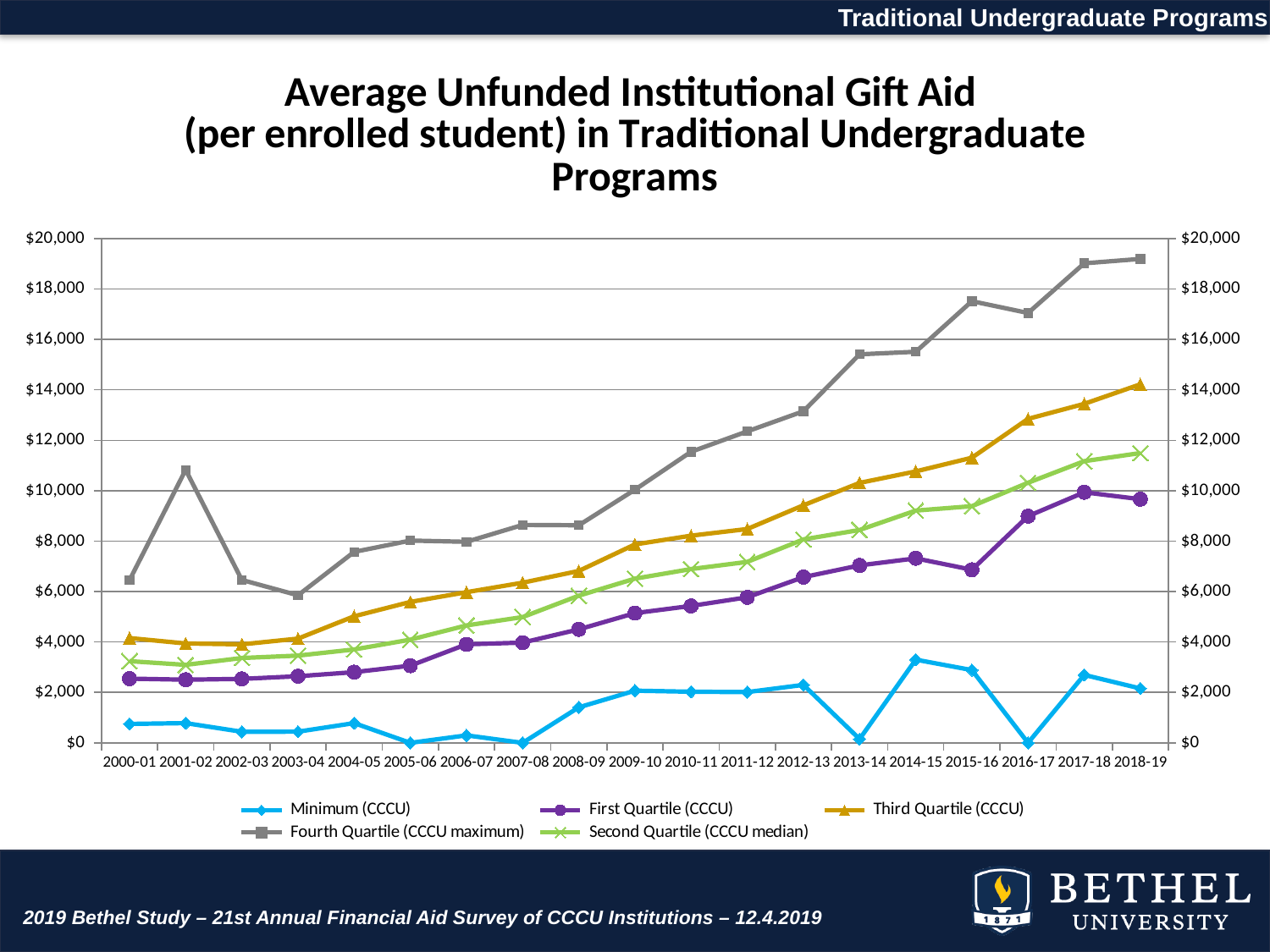

Traditional Undergraduate Programs

### Chart: Average Unfunded Institutional Gift Aid
(per enrolled student) in Traditional Undergraduate Programs

| Category |  Minimum (CCCU)  |  First Quartile (CCCU)  |  Third Quartile (CCCU)  |  Fourth Quartile (CCCU maximum)  |  Second Quartile (CCCU median)  |
|---|---|---|---|---|---|
| 2000-01 | 749.9414108272791 | 2545.0423266602047 | 4154.886237513873 | 6448.379351740697 | 3238.775966048693 |
| 2001-02 | 781.3255086071988 | 2503.5701367963666 | 3939.7644775655954 | 10825.311764705883 | 3091.332116788321 |
| 2002-03 | 439.09021239325597 | 2535.9241267995844 | 3905.630434292905 | 6458.7103854389725 | 3364.52837110212 |
| 2003-04 | 443.66646415552856 | 2640.4060985523934 | 4132.16517718517 | 5850.5992141453835 | 3459.065266182934 |
| 2004-05 | 781.1545356758695 | 2802.720671892497 | 5019.21654763169 | 7571.013333333333 | 3701.847814639284 |
| 2005-06 | 0.0 | 3059.148043552665 | 5586.72937412955 | 8019.60480349345 | 4091.1380598584883 |
| 2006-07 | 295.38353658536585 | 3906.5014117922474 | 5972.85081156255 | 7970.424309392265 | 4656.441489361702 |
| 2007-08 | 0.0 | 3973.353286524728 | 6350.307540274967 | 8641.112686567165 | 4986.017679558011 |
| 2008-09 | 1407.7701149425288 | 4499.327473588264 | 6815.533402649923 | 8626.859688195991 | 5834.242025649457 |
| 2009-10 | 2067.637745974955 | 5142.397959183673 | 7867.418491484185 | 10037.515660809779 | 6509.962467128855 |
| 2010-11 | 2025.568352059925 | 5428.859719149799 | 8215.18324829932 | 11541.538461538461 | 6890.739880565039 |
| 2011-12 | 2012.646523178808 | 5771.116610169492 | 8477.67801857585 | 12351.668122270743 | 7173.516338174274 |
| 2012-13 | 2298.054595086442 | 6569.600982547445 | 9418.945064571675 | 13149.05569091542 | 8065.761304821181 |
| 2013-14 | 149.4052089642641 | 7035.348431612083 | 10306.765626859196 | 15407.633008356546 | 8439.763136272788 |
| 2014-15 | 3299.0764414296896 | 7315.68072902707 | 10763.189928119053 | 15507.95215157354 | 9208.705512909979 |
| 2015-16 | 2884.4863387978144 | 6862.705757542715 | 11304.935923149944 | 17514.0703125 | 9384.575902566748 |
| 2016-17 | 0.0 | 8987.682286306632 | 12847.715736310474 | 17046.349551856594 | 10313.958756514867 |
| 2017-18 | 2693.526490066225 | 9934.724489795919 | 13444.377018043684 | 19016.216722408026 | 11169.449369662465 |
| 2018-19 | 2155.35947258848 | 9661.256588785129 | 14218.128447942243 | 19190.312688316037 | 11489.888612501254 |
2019 Bethel Study – 21st Annual Financial Aid Survey of CCCU Institutions – 12.4.2019